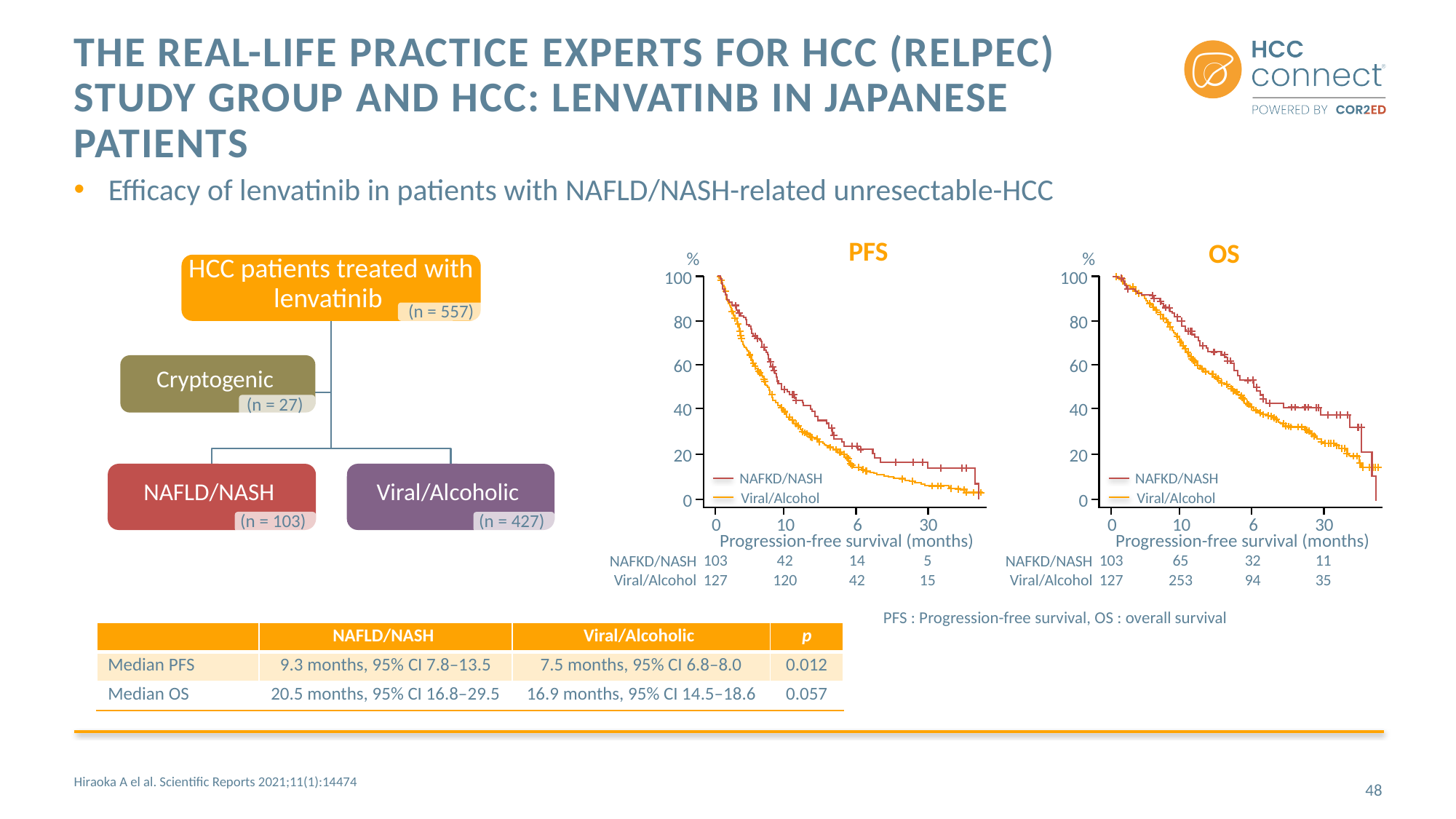

# The Real-life Practice Experts for HCC (RELPEC) Study Group and HCC: Lenvatinb in Japanese patients
Efficacy of lenvatinib in patients with NAFLD/NASH-related unresectable-HCC
PFS
%
100
80
60
40
20
NAFKD/NASH
Viral/Alcohol
0
0
10
6
30
Progression-free survival (months)
103
127
42
120
14
42
5
15
NAFKD/NASH
Viral/Alcohol

OS
%
100
80
60
40
20
NAFKD/NASH
Viral/Alcohol
0
0
10
6
30
Progression-free survival (months)
103
127
65
253
32
94
11
35
NAFKD/NASH
Viral/Alcohol

HCC patients treated with lenvatinib
(n = 557)

Cryptogenic
(n = 27)
NAFLD/NASH
Viral/Alcoholic
(n = 103)
(n = 427)
PFS : Progression-free survival, OS : overall survival
|  | NAFLD/NASH | Viral/Alcoholic | p |
| --- | --- | --- | --- |
| Median PFS | 9.3 months, 95% CI 7.8–13.5 | 7.5 months, 95% CI 6.8–8.0 | 0.012 |
| Median OS | 20.5 months, 95% CI 16.8–29.5 | 16.9 months, 95% CI 14.5–18.6 | 0.057 |
Hiraoka A el al. Scientific Reports 2021;11(1):14474
48